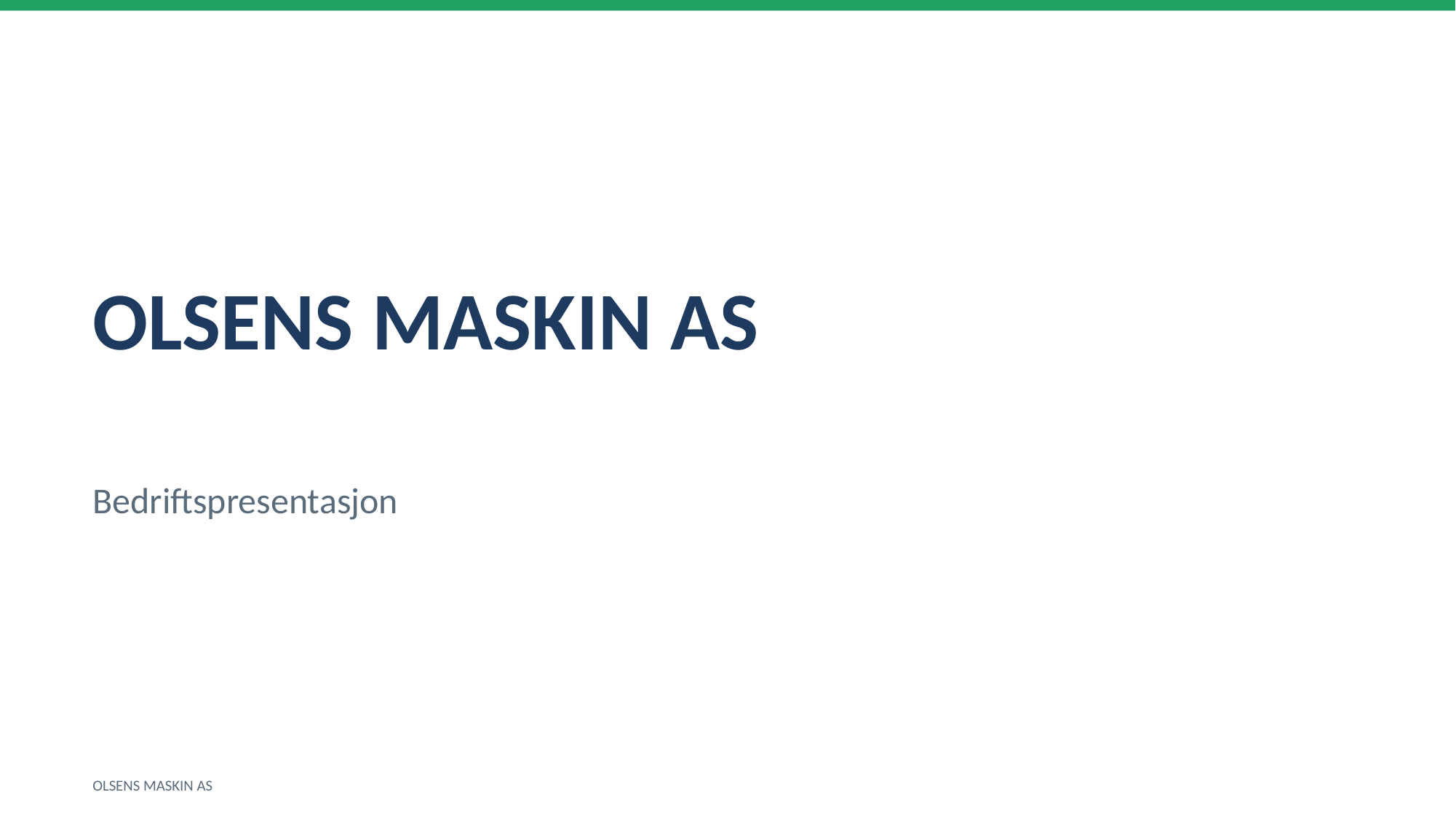

OLSENS MASKIN AS
Bedriftspresentasjon
OLSENS MASKIN AS